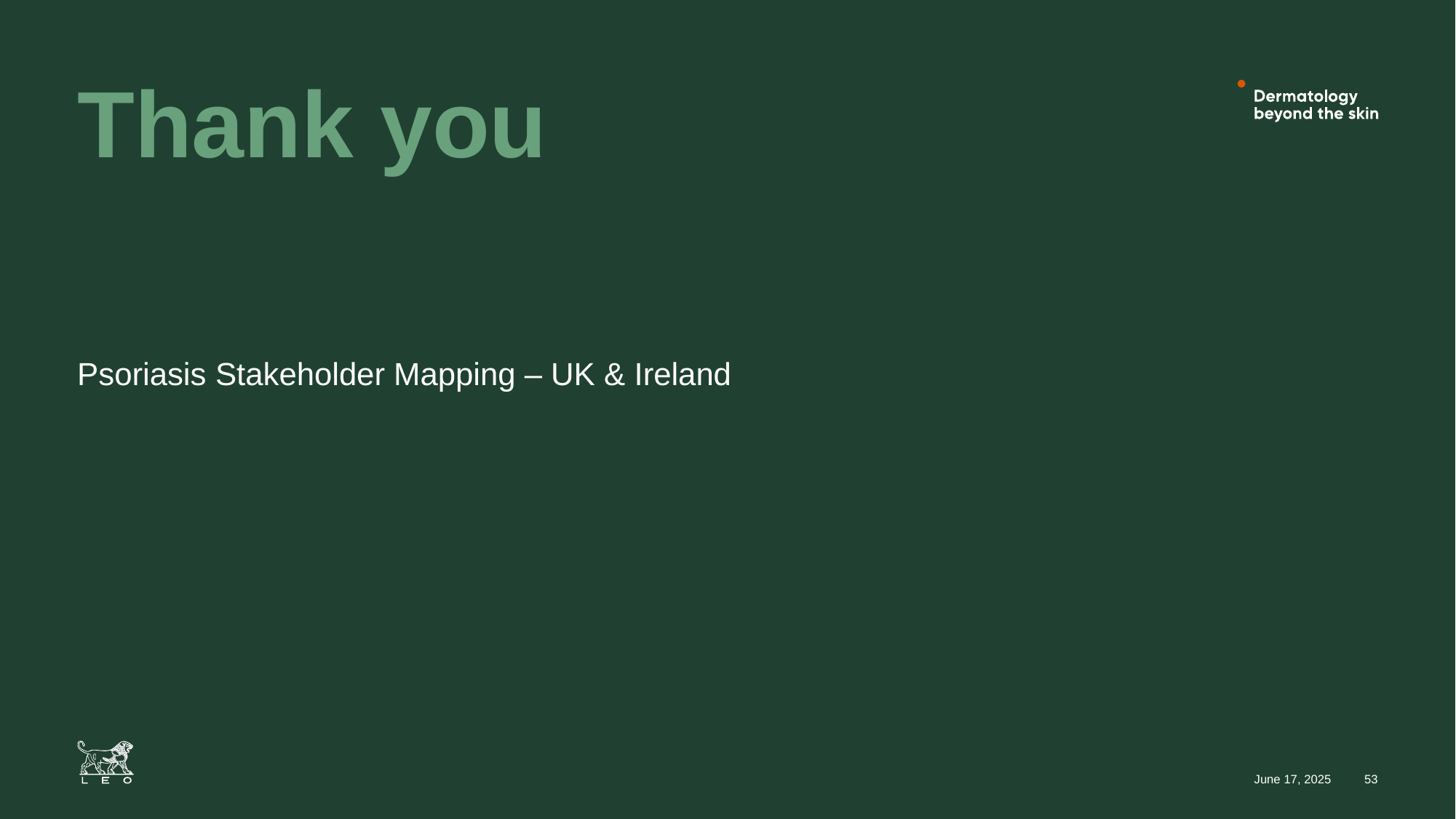

# Thank you
Psoriasis Stakeholder Mapping – UK & Ireland
June 17, 2025
53